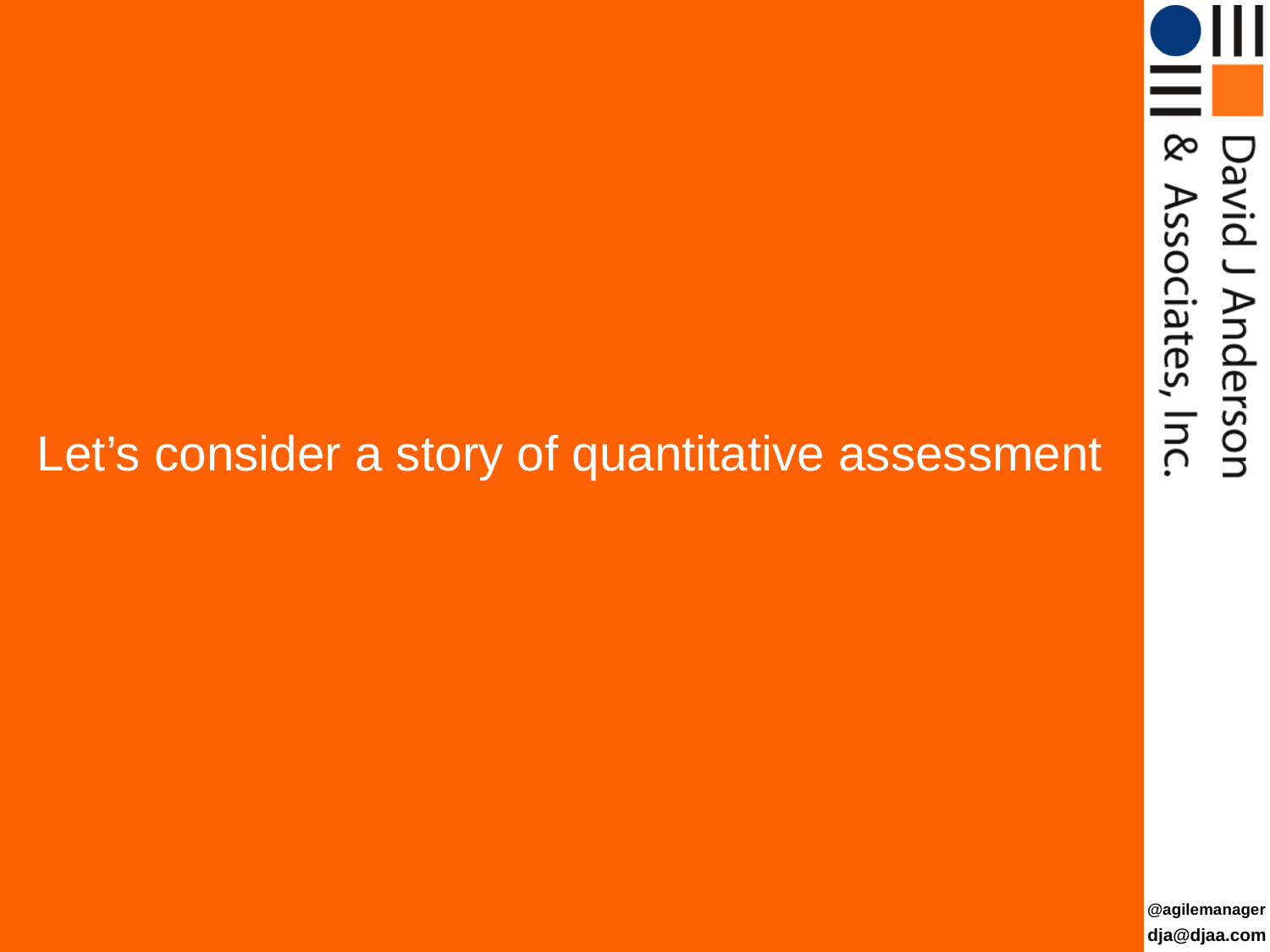

# Let’s consider a story of quantitative assessment